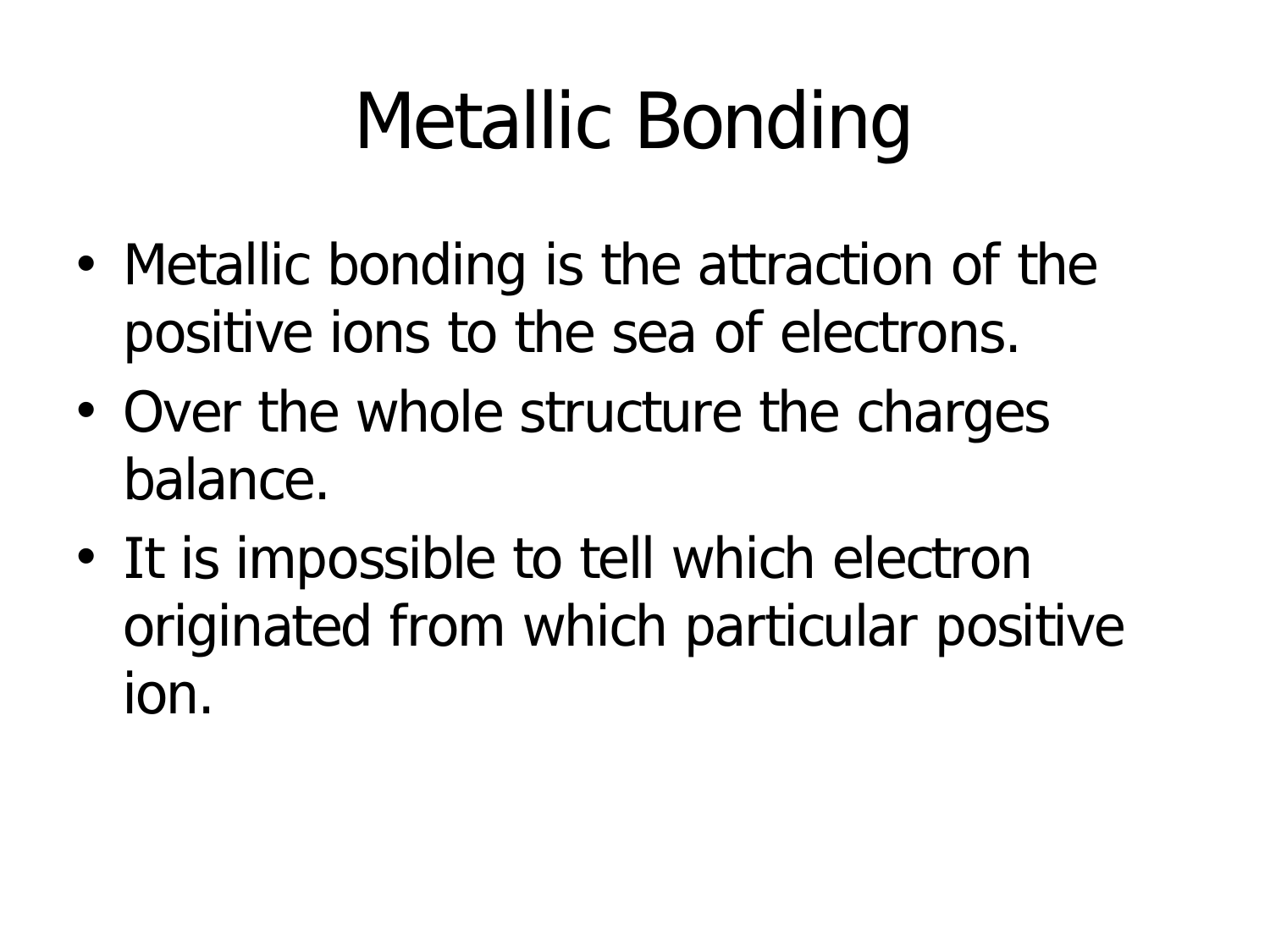

# Metallic Bonding
Metallic bonding is the attraction of the positive ions to the sea of electrons.
Over the whole structure the charges balance.
It is impossible to tell which electron originated from which particular positive ion.